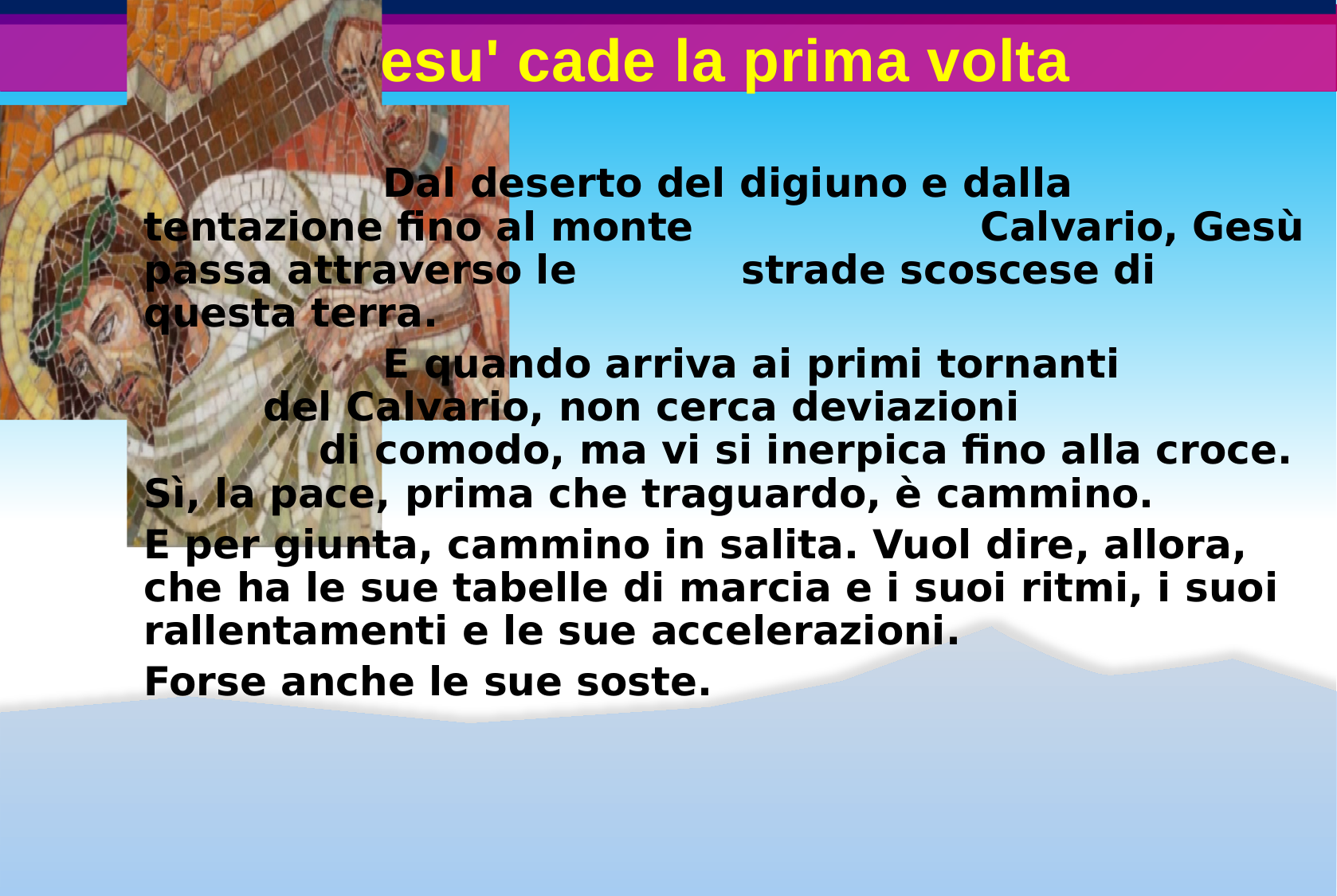

# 3. Gesu' cade la prima volta
			Dal deserto del digiuno e dalla 		tentazione fino al monte 			Calvario, Gesù passa attraverso le 		strade scoscese di questa terra.
			E quando arriva ai primi tornanti 	   	del Calvario, non cerca deviazioni
	    di comodo, ma vi si inerpica fino alla croce. Sì, la pace, prima che traguardo, è cammino.
E per giunta, cammino in salita. Vuol dire, allora, che ha le sue tabelle di marcia e i suoi ritmi, i suoi rallentamenti e le sue accelerazioni.
Forse anche le sue soste.